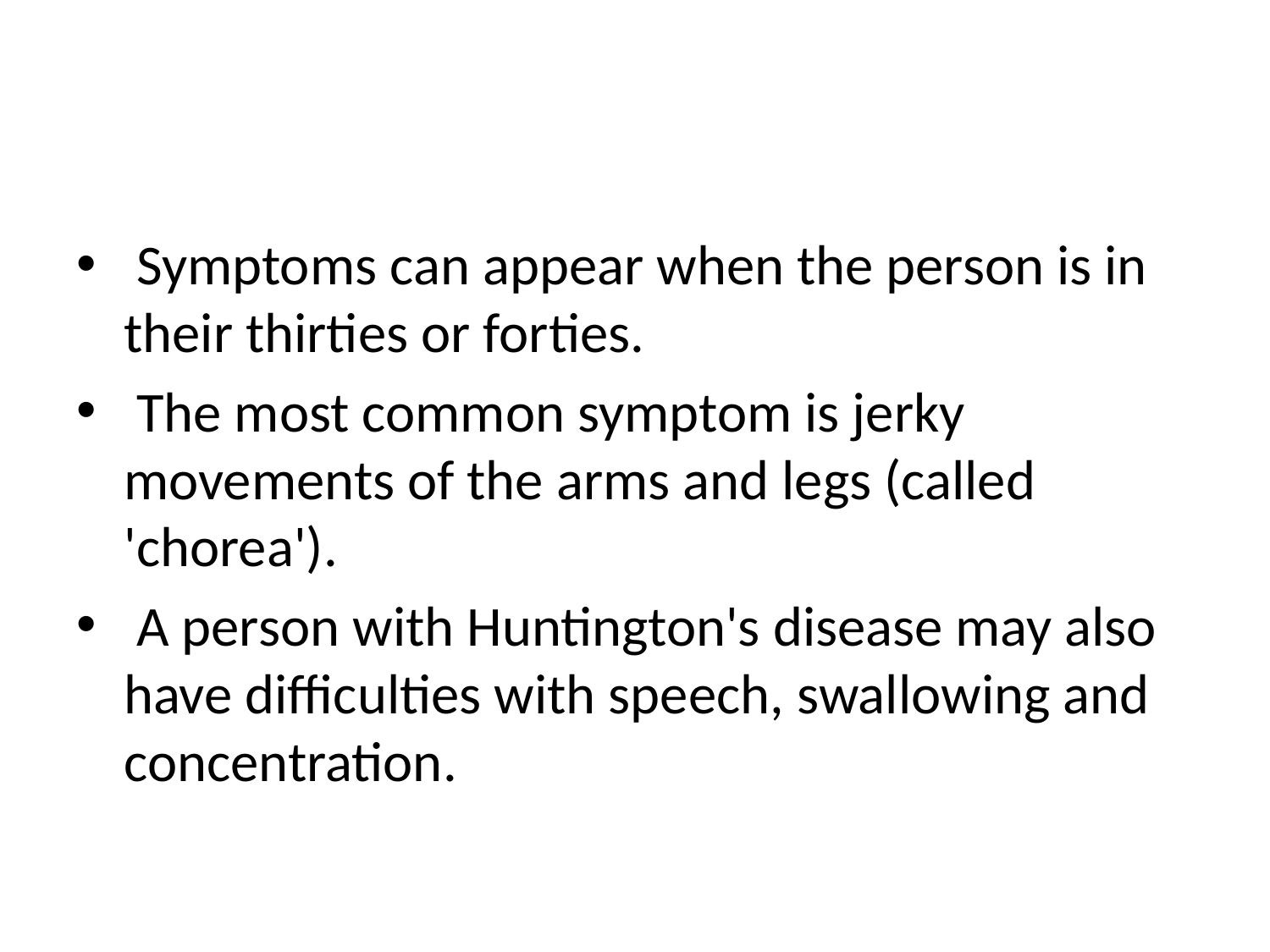

#
 Symptoms can appear when the person is in their thirties or forties.
 The most common symptom is jerky movements of the arms and legs (called 'chorea').
 A person with Huntington's disease may also have difficulties with speech, swallowing and concentration.